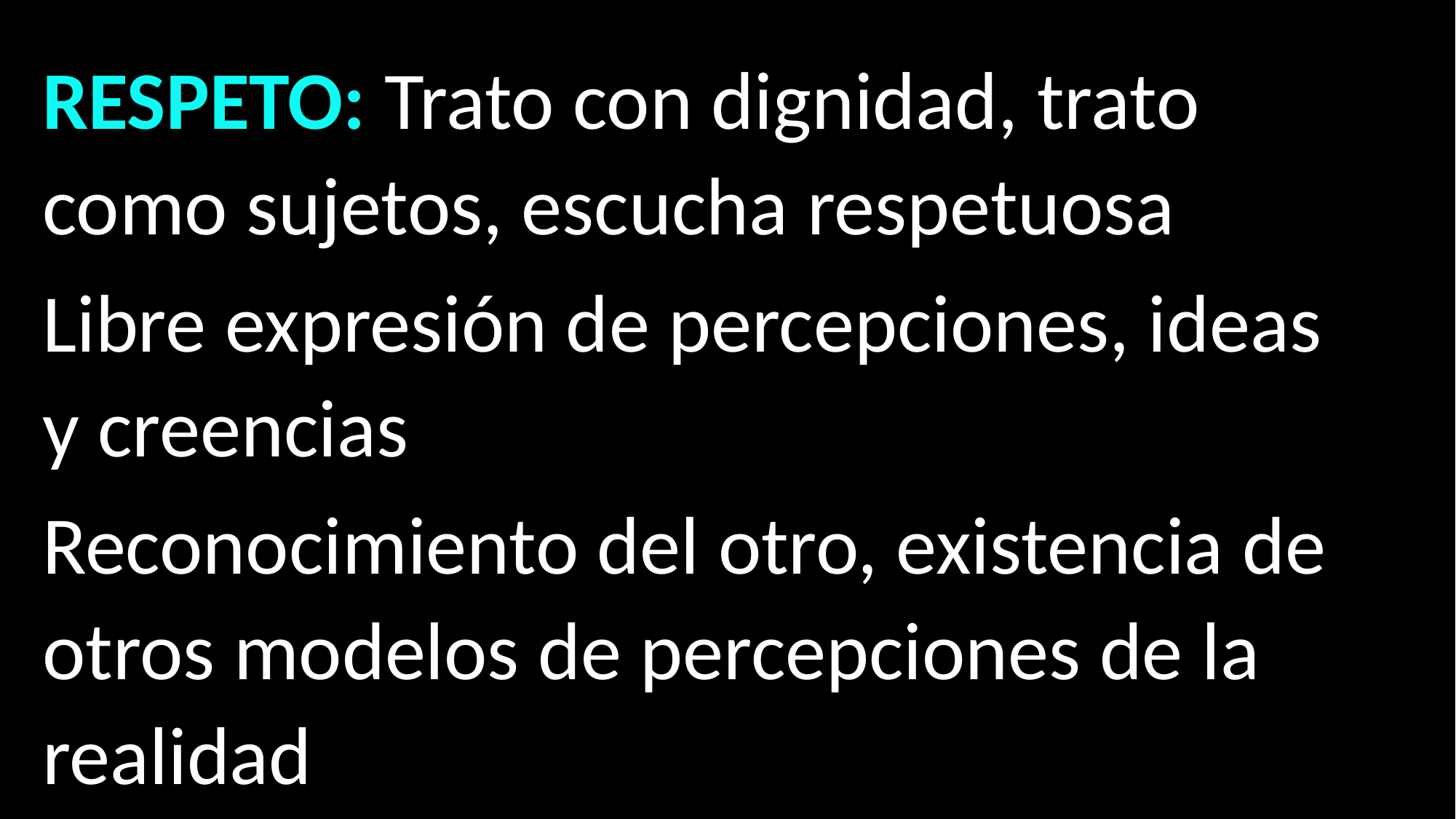

RESPETO: Trato con dignidad, trato como sujetos, escucha respetuosa
Libre expresión de percepciones, ideas y creencias
Reconocimiento del otro, existencia de otros modelos de percepciones de la realidad